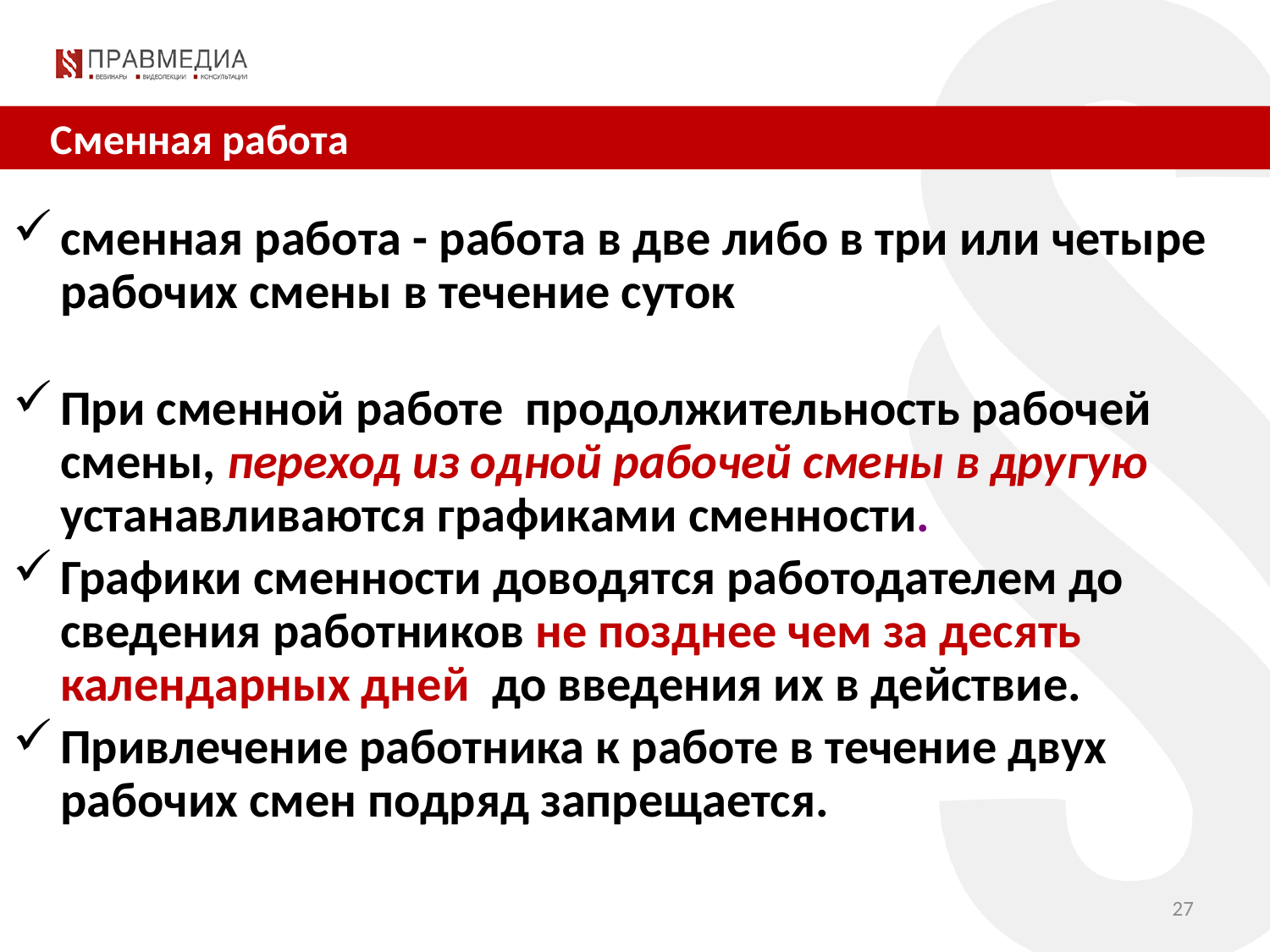

Сменная работа
сменная работа - работа в две либо в три или четыре рабочих смены в течение суток

При сменной работе  продолжительность рабочей смены, переход из одной рабочей смены в другую устанавливаются графиками сменности.
Графики сменности доводятся работодателем до сведения работников не позднее чем за десять календарных дней  до введения их в действие.
Привлечение работника к работе в течение двух  рабочих смен подряд запрещается.
27